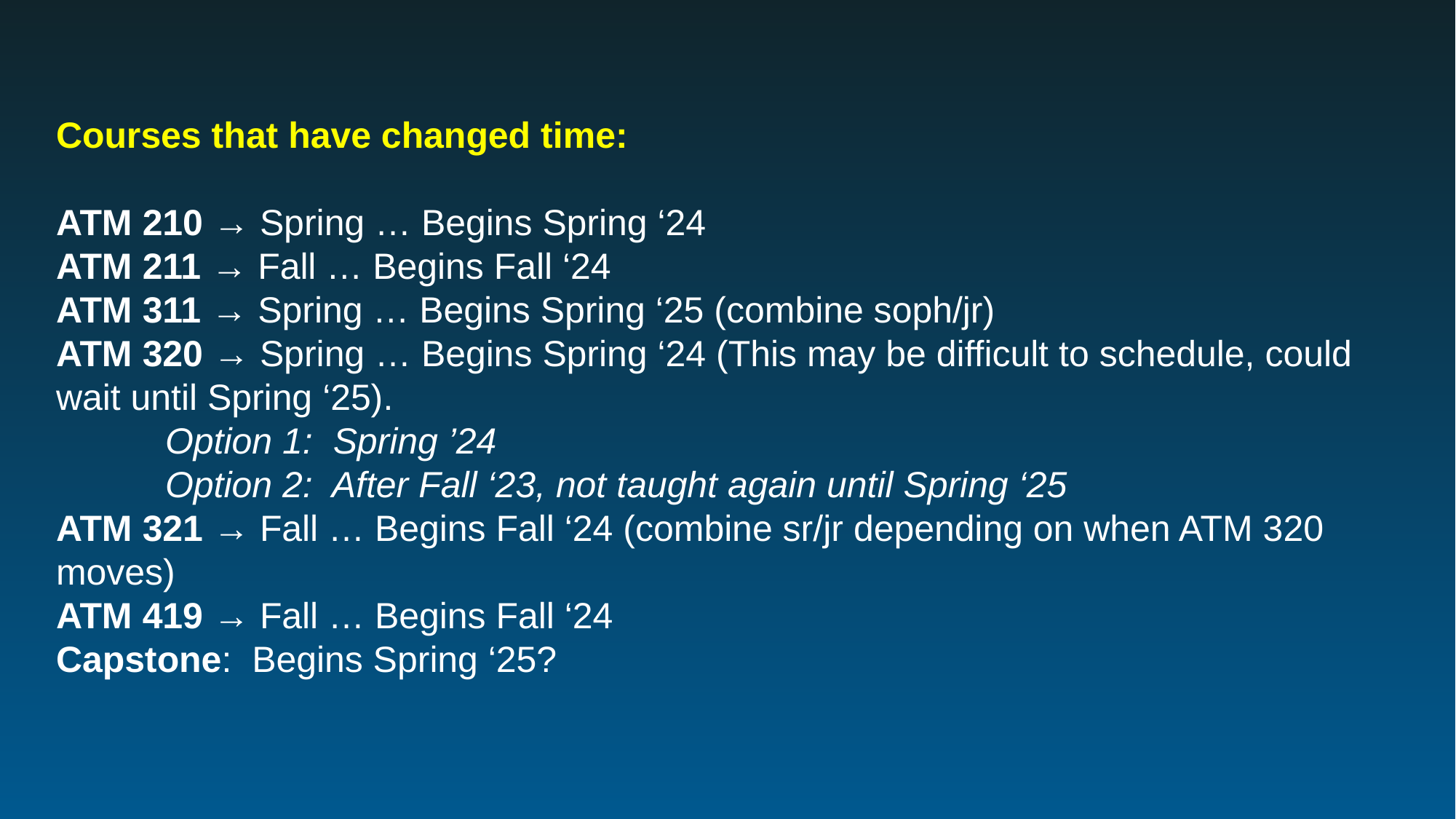

Courses that have changed time:
ATM 210 → Spring … Begins Spring ‘24
ATM 211 → Fall … Begins Fall ‘24
ATM 311 → Spring … Begins Spring ‘25 (combine soph/jr)
ATM 320 → Spring … Begins Spring ‘24 (This may be difficult to schedule, could wait until Spring ‘25).
	Option 1:  Spring ’24
	Option 2:  After Fall ‘23, not taught again until Spring ‘25
ATM 321 → Fall … Begins Fall ‘24 (combine sr/jr depending on when ATM 320 moves)
ATM 419 → Fall … Begins Fall ‘24
Capstone:  Begins Spring ‘25?